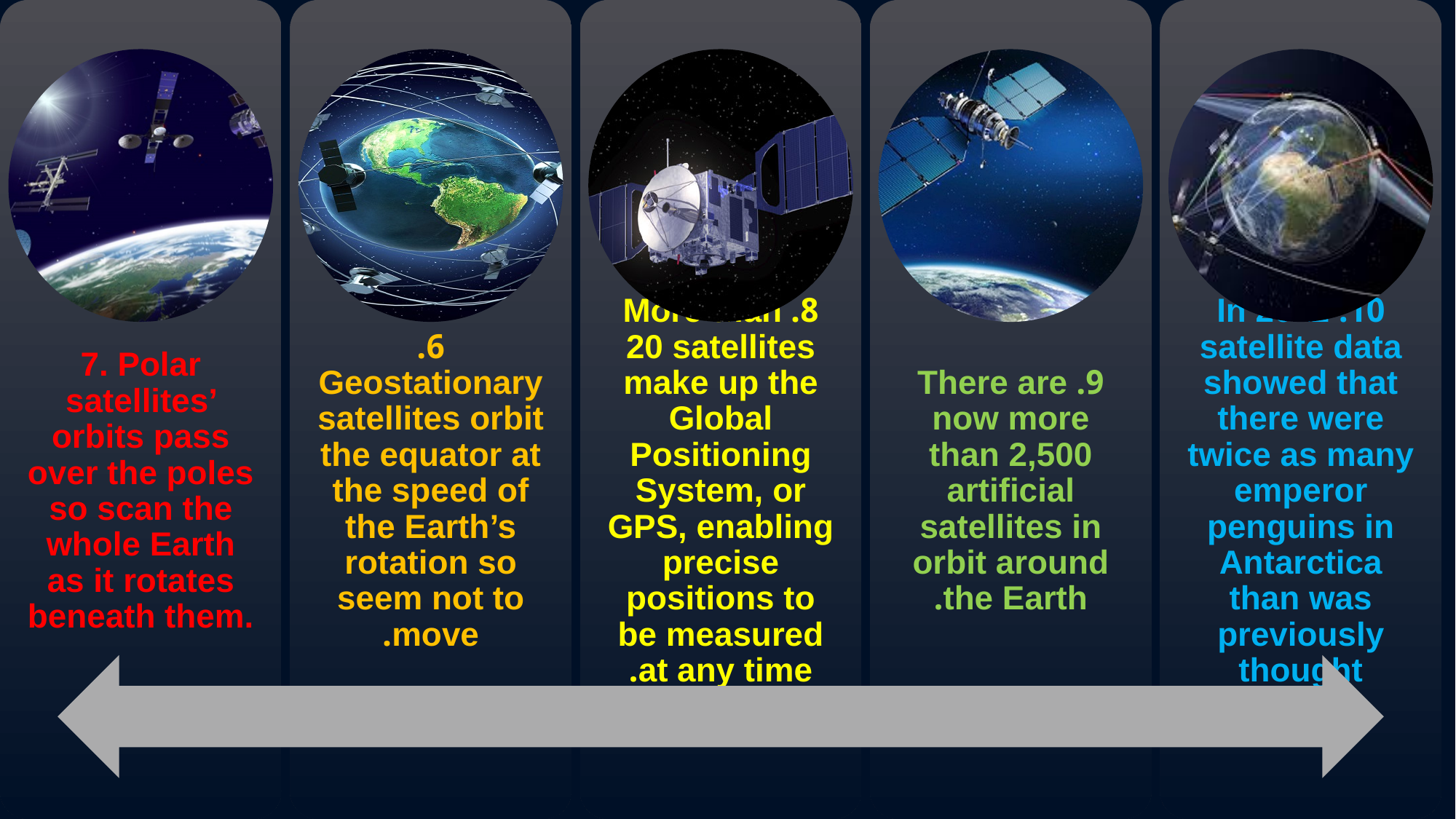

7. Polar satellites’ orbits pass over the poles so scan the whole Earth as it rotates beneath them.
6. Geostationary satellites orbit the equator at the speed of the Earth’s rotation so seem not to move.
8. More than 20 satellites make up the Global Positioning System, or GPS, enabling precise positions to be measured at any time.
9. There are now more than 2,500 artificial satellites in orbit around the Earth.
10. In 2012 satellite data showed that there were twice as many emperor penguins in Antarctica than was previously thought